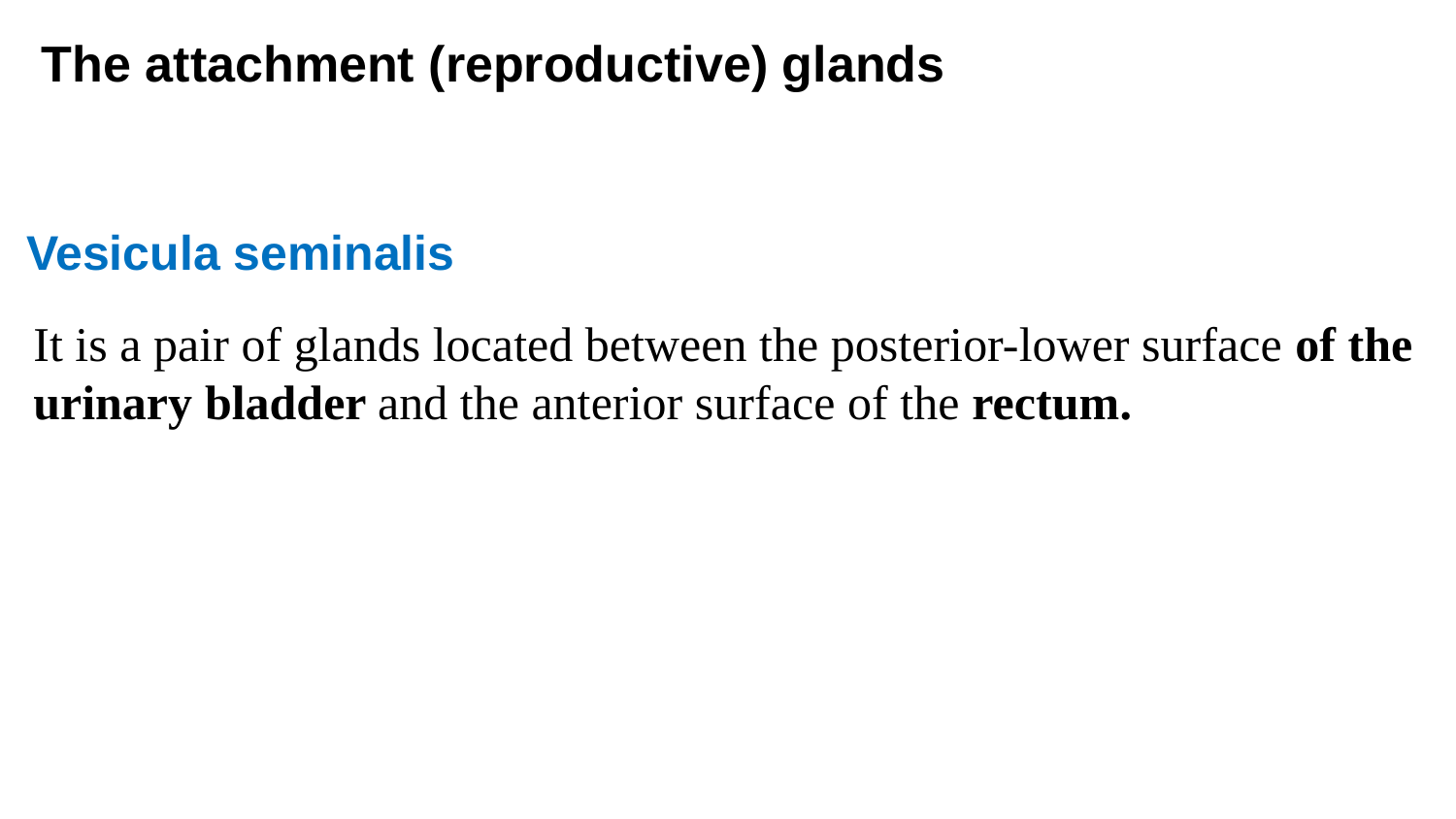

The attachment (reproductive) glands
Vesicula seminalis
It is a pair of glands located between the posterior-lower surface of the urinary bladder and the anterior surface of the rectum.